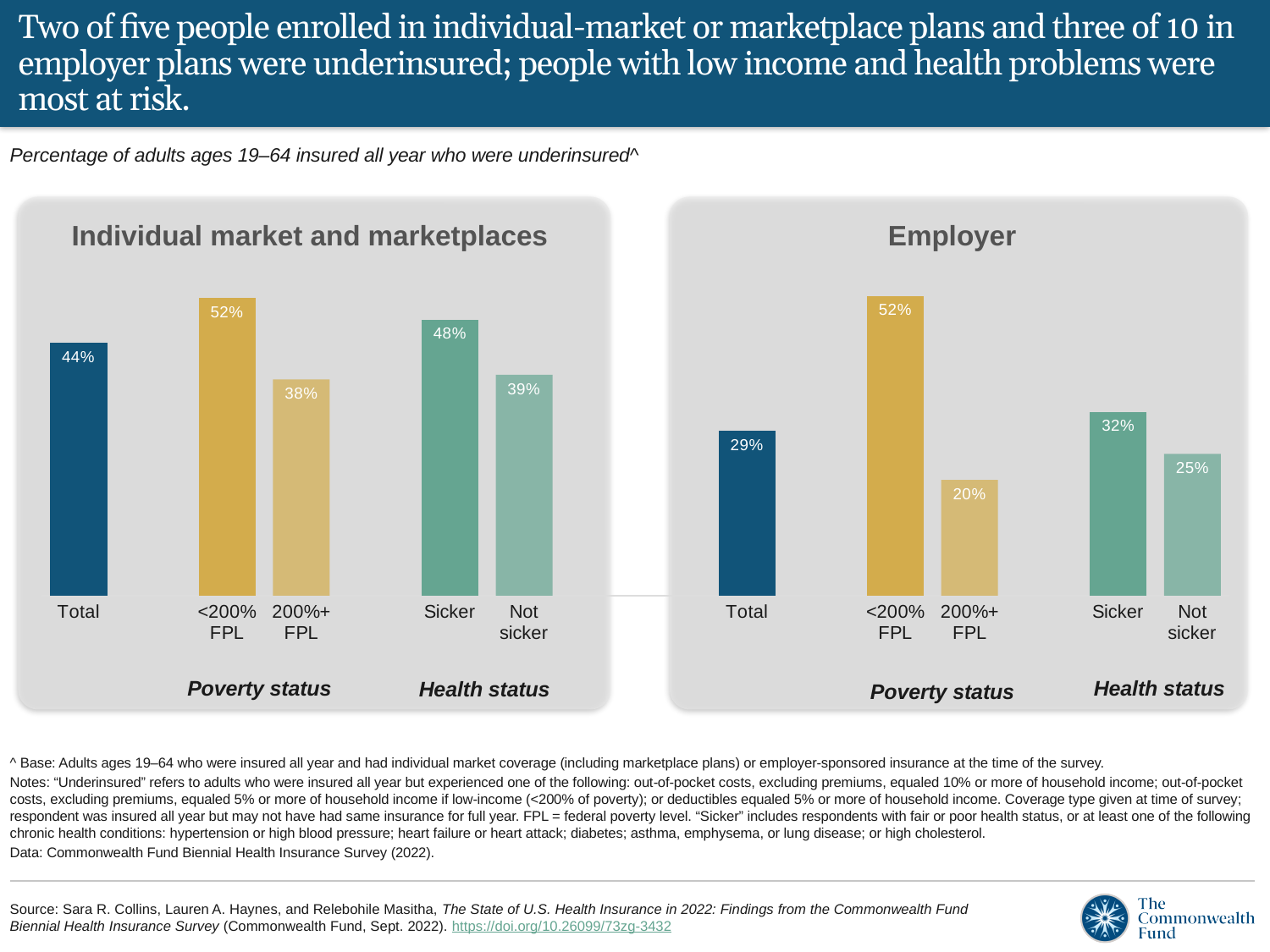

# Two of five people enrolled in individual-market or marketplace plans and three of 10 in employer plans were underinsured; people with low income and health problems were most at risk.

### Chart

| Category | Percent |
|---|---|
| Total | 0.4407 |
|  | None |
| <200% FPL | 0.5189 |
| 200%+ FPL | 0.3771 |
|  | None |
| Sicker | 0.4811 |
| Not sicker | 0.385 |
|  | None |
|  | None |
| Total | 0.2868 |
|  | None |
| <200% FPL | 0.5225 |
| 200%+ FPL | 0.2018 |
|  | None |
| Sicker | 0.3205 |
| Not sicker | 0.2471 |
Percentage of adults ages 19–64 insured all year who were underinsured^

Individual market and marketplaces
Employer
Poverty status
Health status
Health status
Poverty status
^ Base: Adults ages 19–64 who were insured all year and had individual market coverage (including marketplace plans) or employer-sponsored insurance at the time of the survey.
Notes: “Underinsured” refers to adults who were insured all year but experienced one of the following: out-of-pocket costs, excluding premiums, equaled 10% or more of household income; out-of-pocket costs, excluding premiums, equaled 5% or more of household income if low-income (<200% of poverty); or deductibles equaled 5% or more of household income. Coverage type given at time of survey; respondent was insured all year but may not have had same insurance for full year. FPL = federal poverty level. “Sicker” includes respondents with fair or poor health status, or at least one of the following chronic health conditions: hypertension or high blood pressure; heart failure or heart attack; diabetes; asthma, emphysema, or lung disease; or high cholesterol.
Data: Commonwealth Fund Biennial Health Insurance Survey (2022).